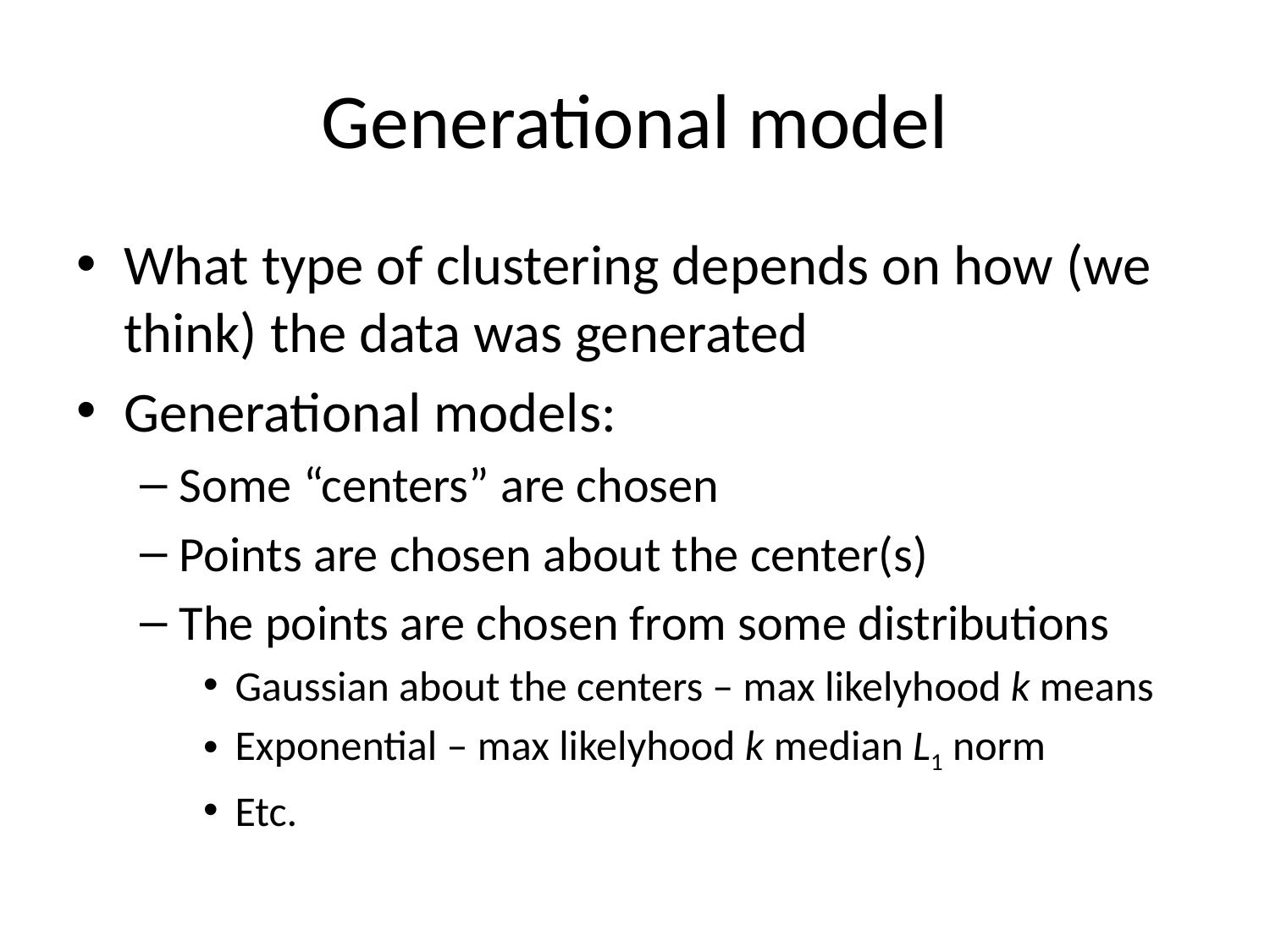

# Generational model
What type of clustering depends on how (we think) the data was generated
Generational models:
Some “centers” are chosen
Points are chosen about the center(s)
The points are chosen from some distributions
Gaussian about the centers – max likelyhood k means
Exponential – max likelyhood k median L1 norm
Etc.